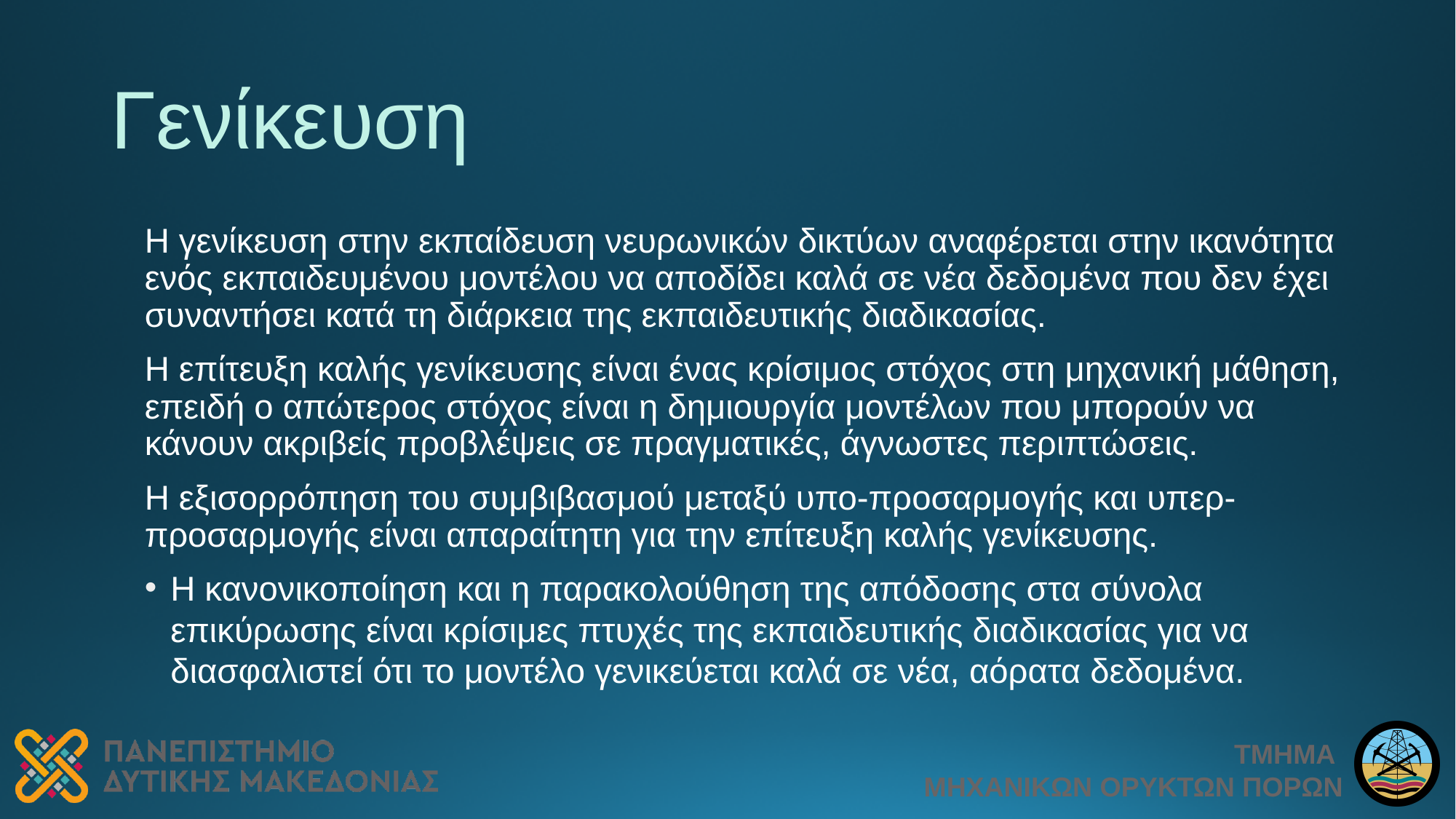

# Γενίκευση
Η γενίκευση στην εκπαίδευση νευρωνικών δικτύων αναφέρεται στην ικανότητα ενός εκπαιδευμένου μοντέλου να αποδίδει καλά σε νέα δεδομένα που δεν έχει συναντήσει κατά τη διάρκεια της εκπαιδευτικής διαδικασίας.
Η επίτευξη καλής γενίκευσης είναι ένας κρίσιμος στόχος στη μηχανική μάθηση, επειδή ο απώτερος στόχος είναι η δημιουργία μοντέλων που μπορούν να κάνουν ακριβείς προβλέψεις σε πραγματικές, άγνωστες περιπτώσεις.
Η εξισορρόπηση του συμβιβασμού μεταξύ υπο-προσαρμογής και υπερ-προσαρμογής είναι απαραίτητη για την επίτευξη καλής γενίκευσης.
Η κανονικοποίηση και η παρακολούθηση της απόδοσης στα σύνολα επικύρωσης είναι κρίσιμες πτυχές της εκπαιδευτικής διαδικασίας για να διασφαλιστεί ότι το μοντέλο γενικεύεται καλά σε νέα, αόρατα δεδομένα.